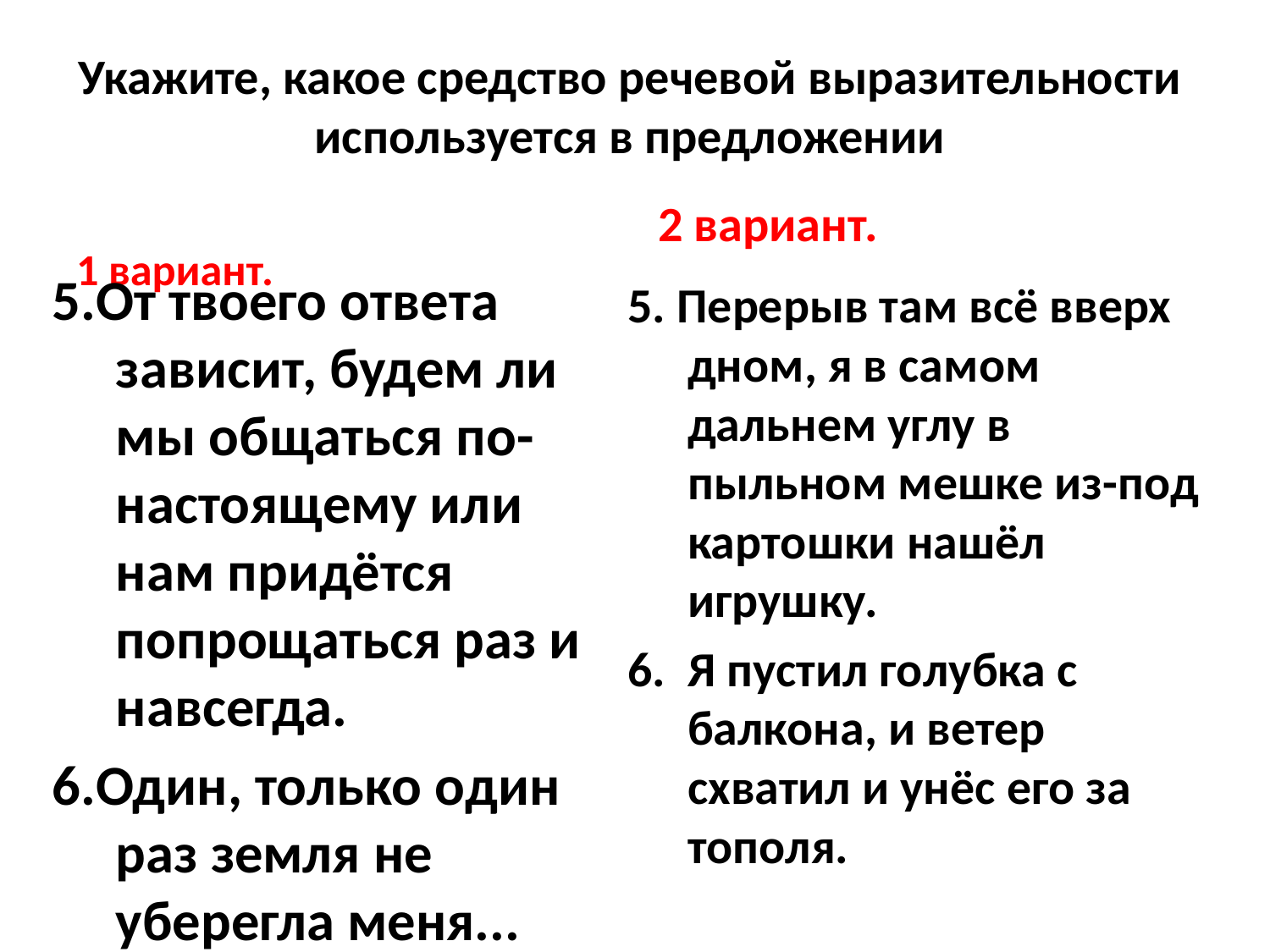

# Укажите, какое средство речевой выразительности используется в предложении

1 вариант.

2 вариант.
5.От твоего ответа зависит, будем ли мы общаться по-насто­ящему или нам придётся попрощаться раз и навсегда.
6.Один, только один раз земля не уберегла меня...

5. Перерыв там всё вверх дном, я в самом дальнем углу в пыльном мешке из-под картошки нашёл игрушку.
6.  Я пустил голубка с балкона, и ветер схватил и унёс его за тополя.